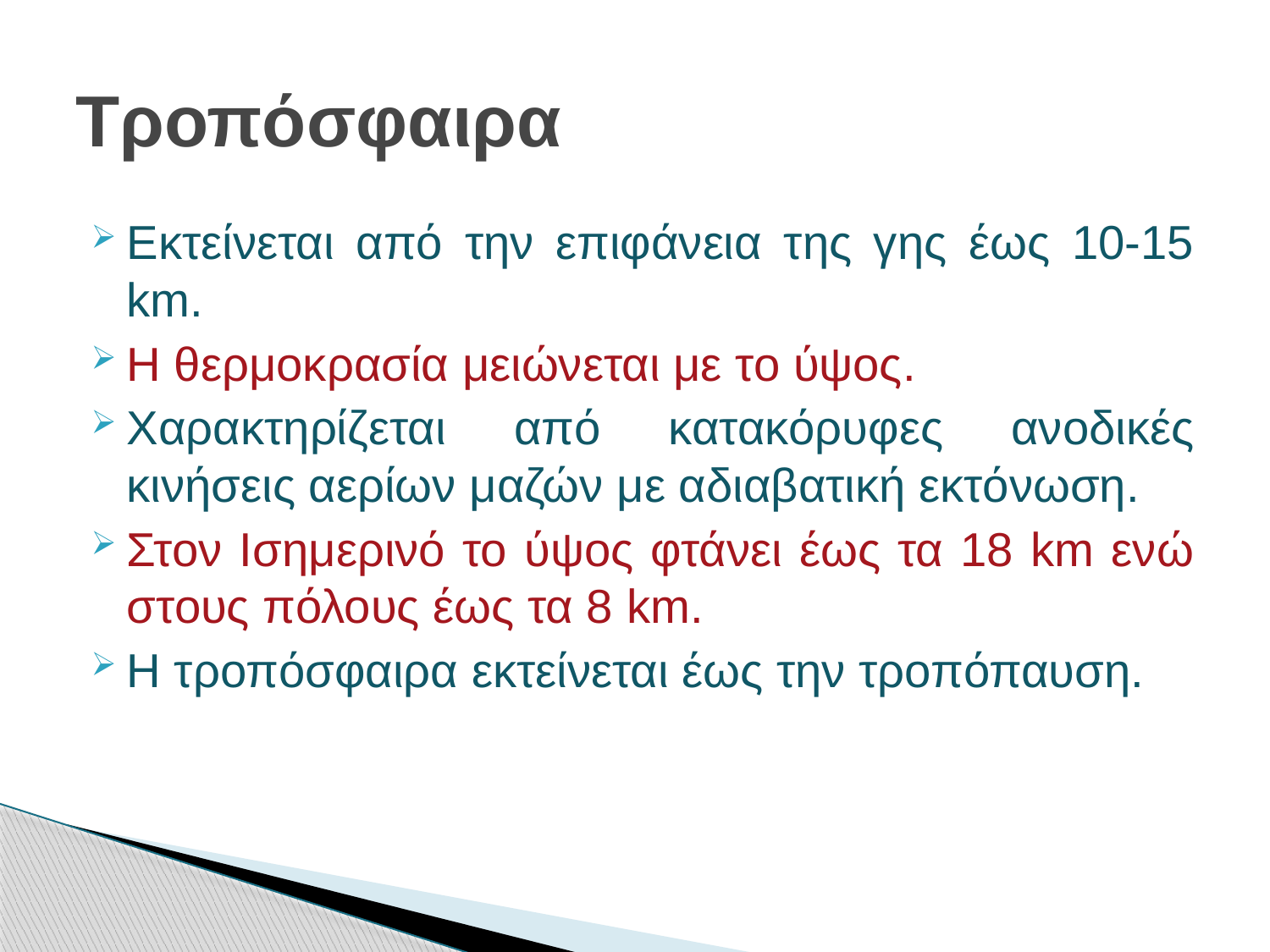

# Τροπόσφαιρα
Εκτείνεται από την επιφάνεια της γης έως 10-15 km.
Η θερμοκρασία μειώνεται με το ύψος.
Χαρακτηρίζεται από κατακόρυφες ανοδικές κινήσεις αερίων μαζών με αδιαβατική εκτόνωση.
Στον Ισημερινό το ύψος φτάνει έως τα 18 km ενώ στους πόλους έως τα 8 km.
Η τροπόσφαιρα εκτείνεται έως την τροπόπαυση.